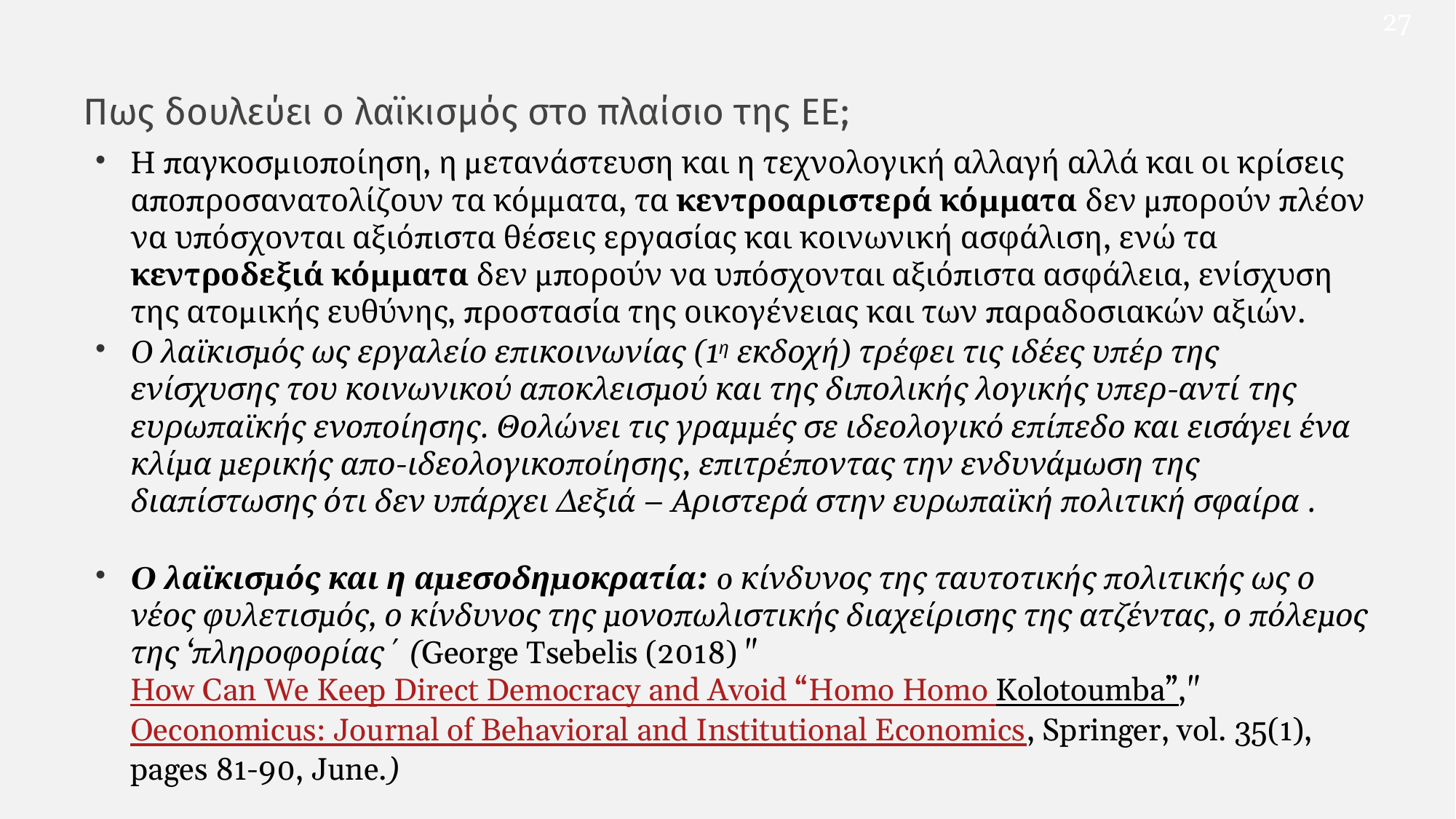

27
Πως δουλεύει ο λαϊκισμός στο πλαίσιο της ΕΕ;
H παγκοσμιοποίηση, η μετανάστευση και η τεχνολογική αλλαγή αλλά και οι κρίσεις αποπροσανατολίζουν τα κόμματα, τα κεντροαριστερά κόμματα δεν μπορούν πλέον να υπόσχονται αξιόπιστα θέσεις εργασίας και κοινωνική ασφάλιση, ενώ τα κεντροδεξιά κόμματα δεν μπορούν να υπόσχονται αξιόπιστα ασφάλεια, ενίσχυση της ατομικής ευθύνης, προστασία της οικογένειας και των παραδοσιακών αξιών.
Ο λαϊκισμός ως εργαλείο επικοινωνίας (1η εκδοχή) τρέφει τις ιδέες υπέρ της ενίσχυσης του κοινωνικού αποκλεισμού και της διπολικής λογικής υπερ-αντί της ευρωπαϊκής ενοποίησης. Θολώνει τις γραμμές σε ιδεολογικό επίπεδο και εισάγει ένα κλίμα μερικής απο-ιδεολογικοποίησης, επιτρέποντας την ενδυνάμωση της διαπίστωσης ότι δεν υπάρχει Δεξιά – Αριστερά στην ευρωπαϊκή πολιτική σφαίρα .

Ο λαϊκισμός και η αμεσοδημοκρατία: o κίνδυνος της ταυτοτικής πολιτικής ως ο νέος φυλετισμός, ο κίνδυνος της μονοπωλιστικής διαχείρισης της ατζέντας, ο πόλεμος της ‘πληροφορίας΄ (George Tsebelis (2018) "How Can We Keep Direct Democracy and Avoid “Homo Homo Kolotoumba”," Oeconomicus: Journal of Behavioral and Institutional Economics, Springer, vol. 35(1), pages 81-90, June.)